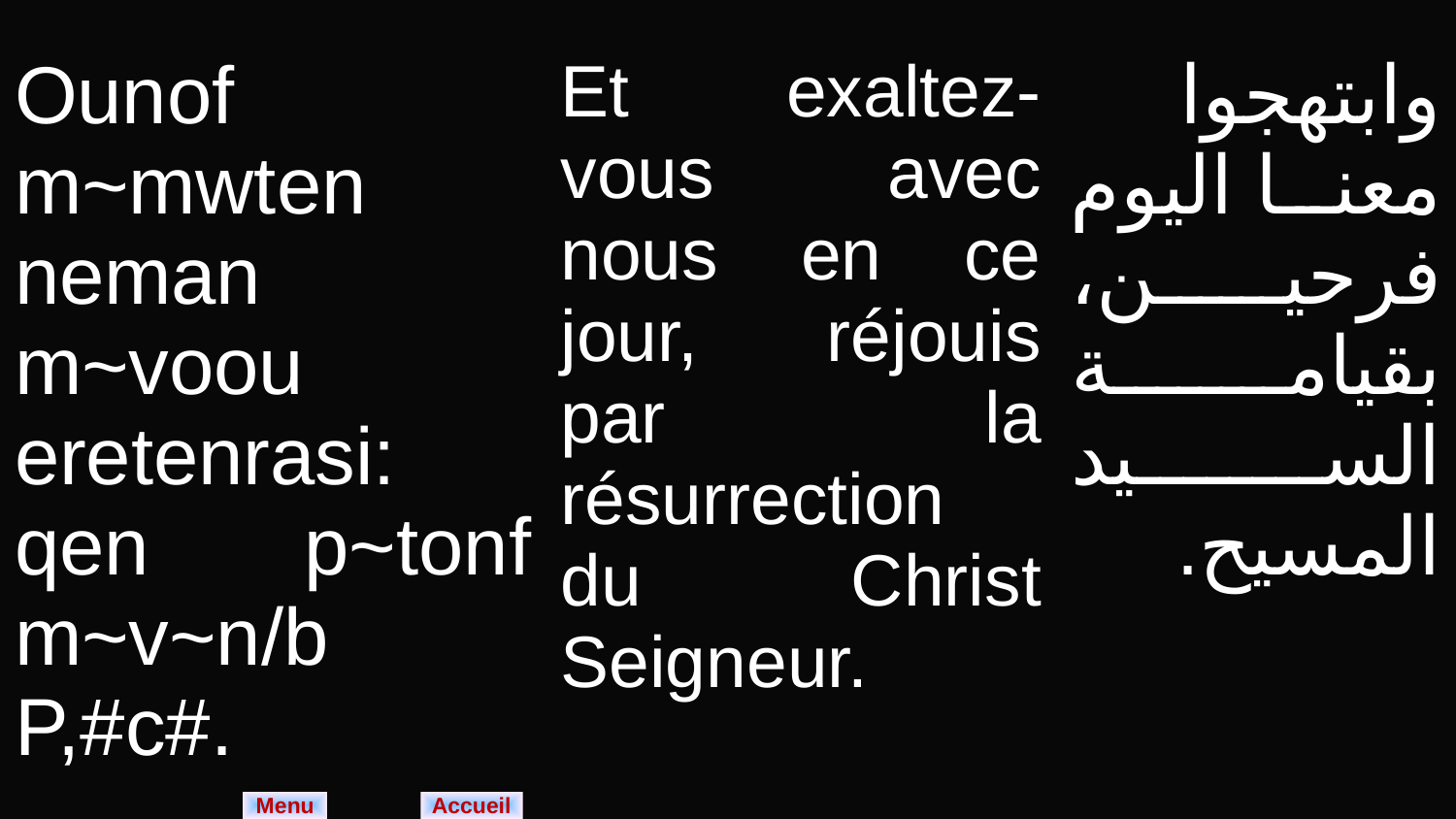

| Ounof m~mwten neman m~voou eretenrasi: qen p~tonf m~v~n/b P,#c#. | Et exaltez-vous avec nous en ce jour, réjouis par la résurrection du Christ Seigneur. | وابتهجوا معنا اليوم فرحين، بقيامة السيد المسيح. |
| --- | --- | --- |
Menu